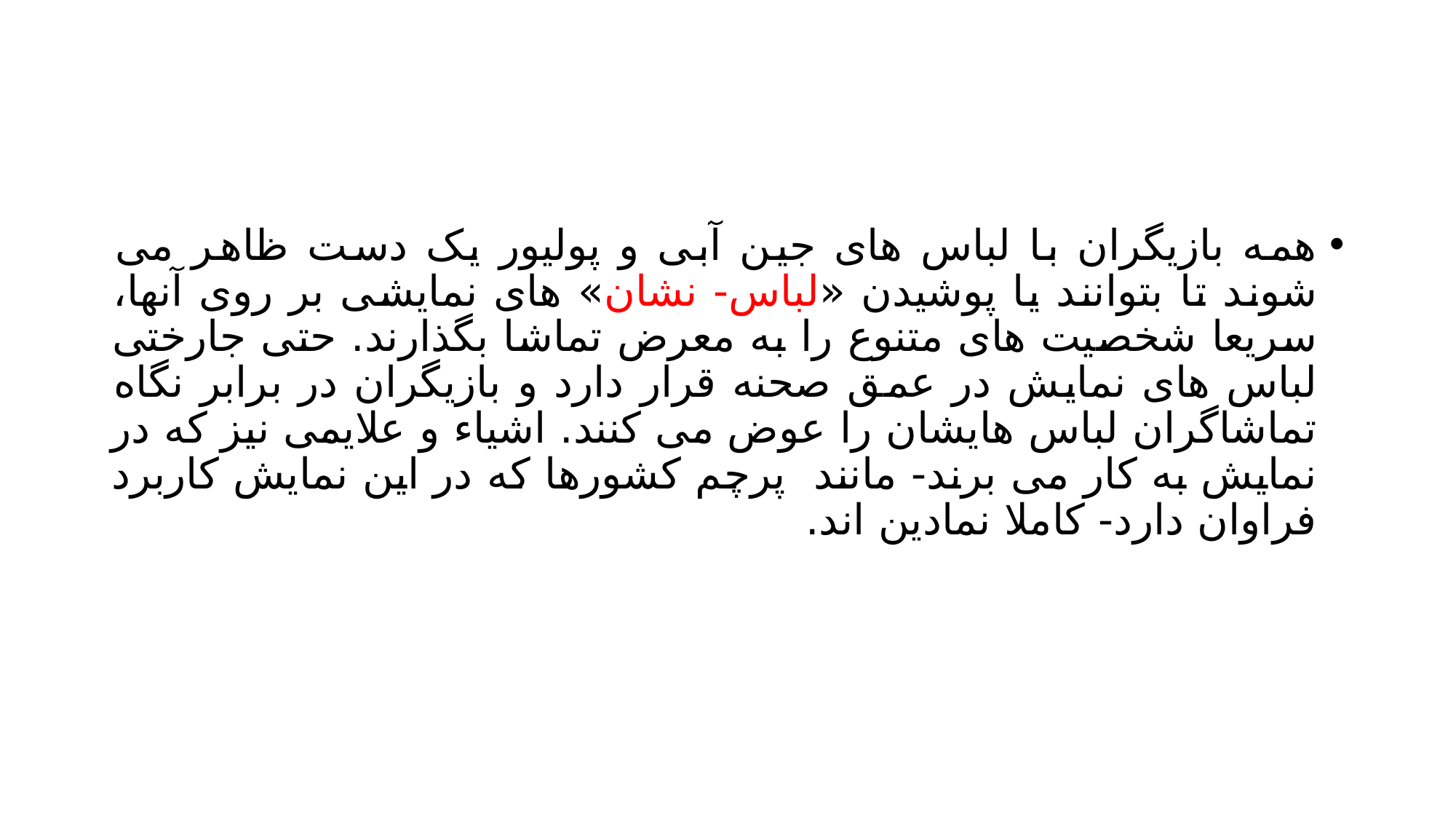

#
همه بازیگران با لباس های جین آبی و پولیور یک دست ظاهر می شوند تا بتوانند یا پوشیدن «لباس- نشان» های نمایشی بر روی آنها، سریعا شخصیت های متنوع را به معرض تماشا بگذارند. حتی جارختی لباس های نمایش در عمق صحنه قرار دارد و بازیگران در برابر نگاه تماشاگران لباس هایشان را عوض می کنند. اشیاء و علایمی نیز که در نمایش به کار می برند- مانند  پرچم کشورها که در این نمایش کاربرد فراوان دارد- کاملا نمادین اند.